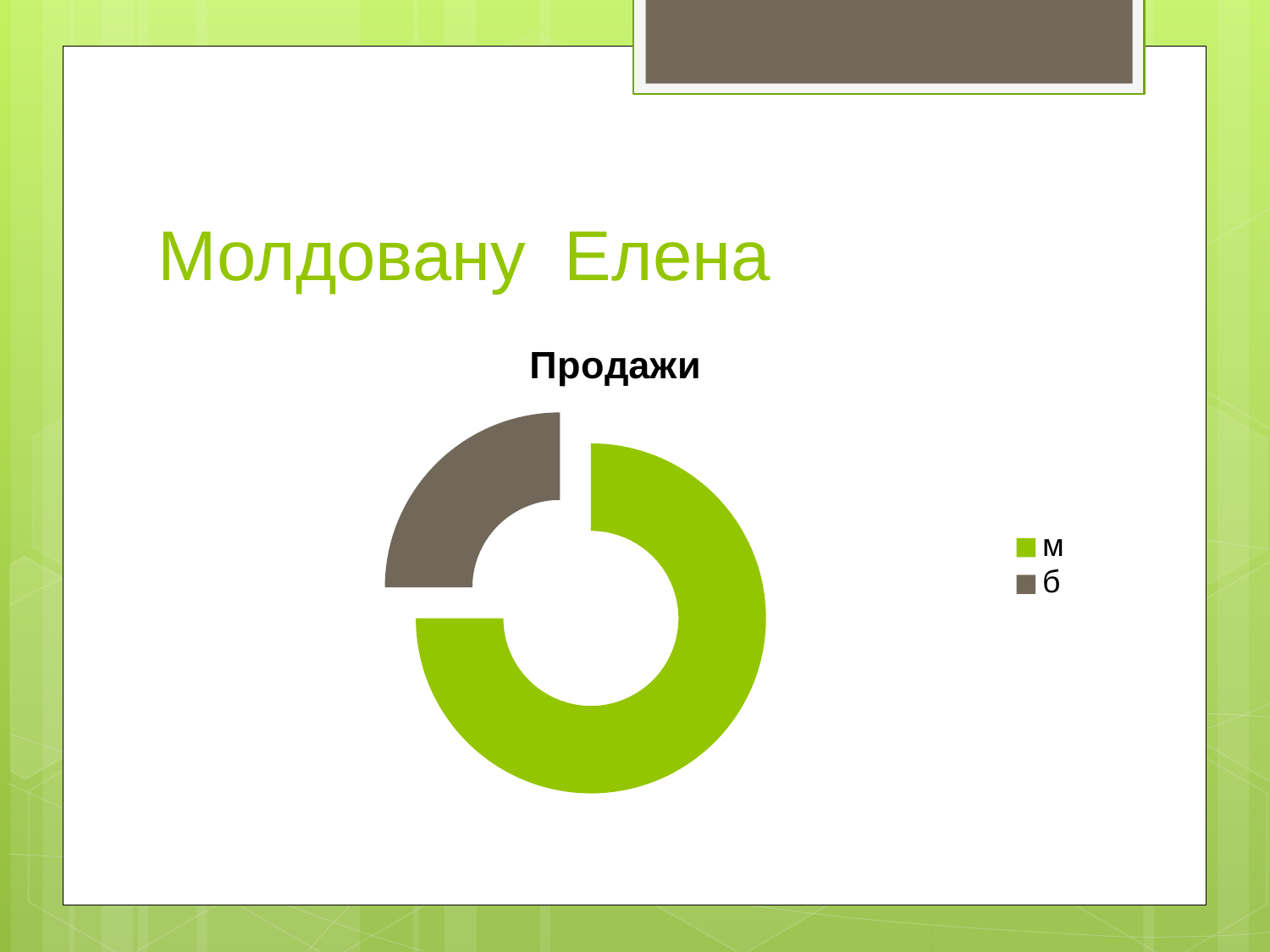

# Молдовану  Елена

### Chart:

| Category | Продажи |
|---|---|
| м | 75.0 |
| б | 25.0 |